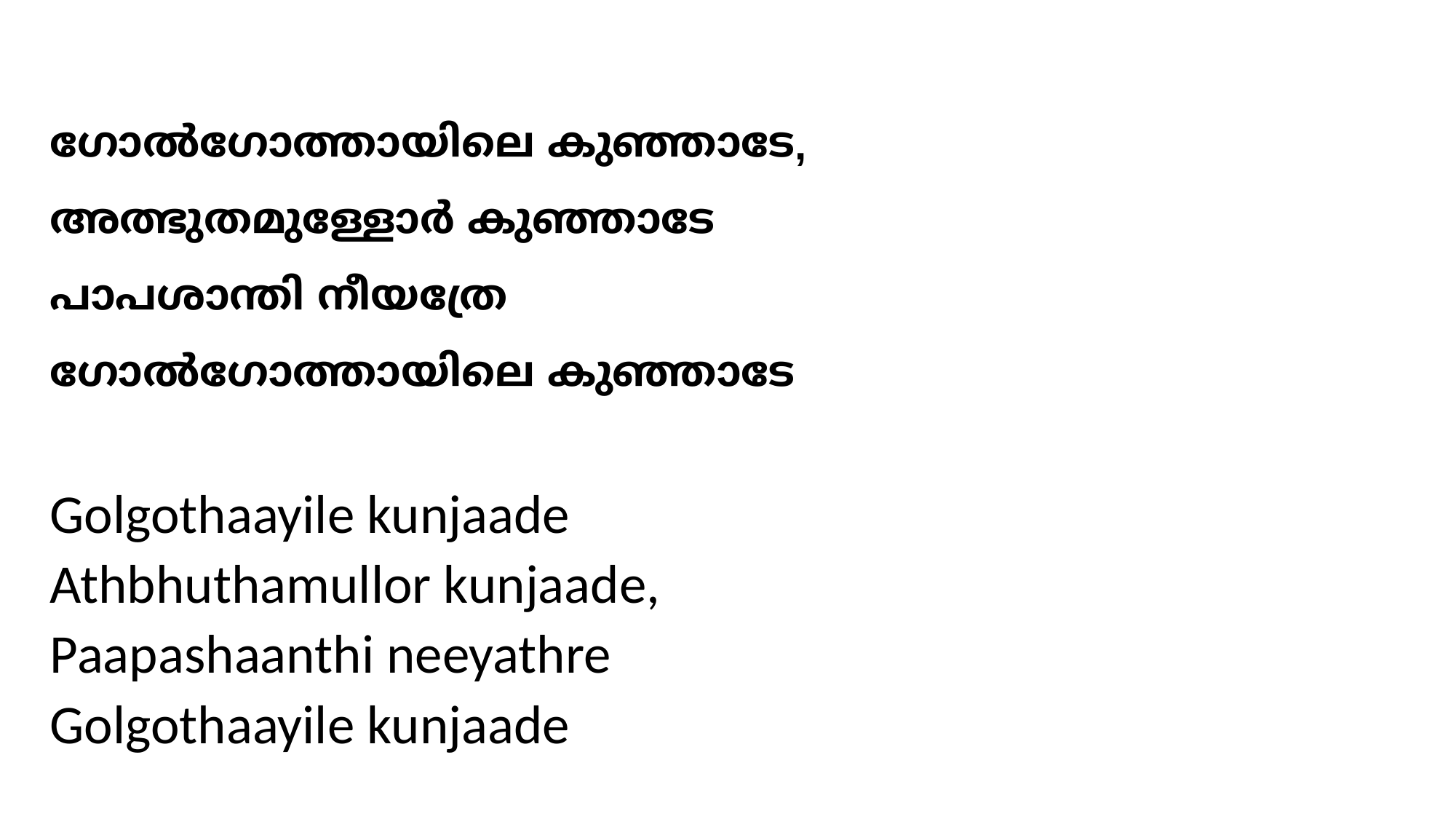

ഗോല്‍ഗോത്തായിലെ കുഞ്ഞാടേ,
അത്ഭുതമുള്ളോര്‍ കുഞ്ഞാടേ
പാപശാന്തി നീയത്രേ
ഗോല്‍ഗോത്തായിലെ കുഞ്ഞാടേ
# Golgothaayile kunjaade Athbhuthamullor kunjaade, Paapashaanthi neeyathre Golgothaayile kunjaade